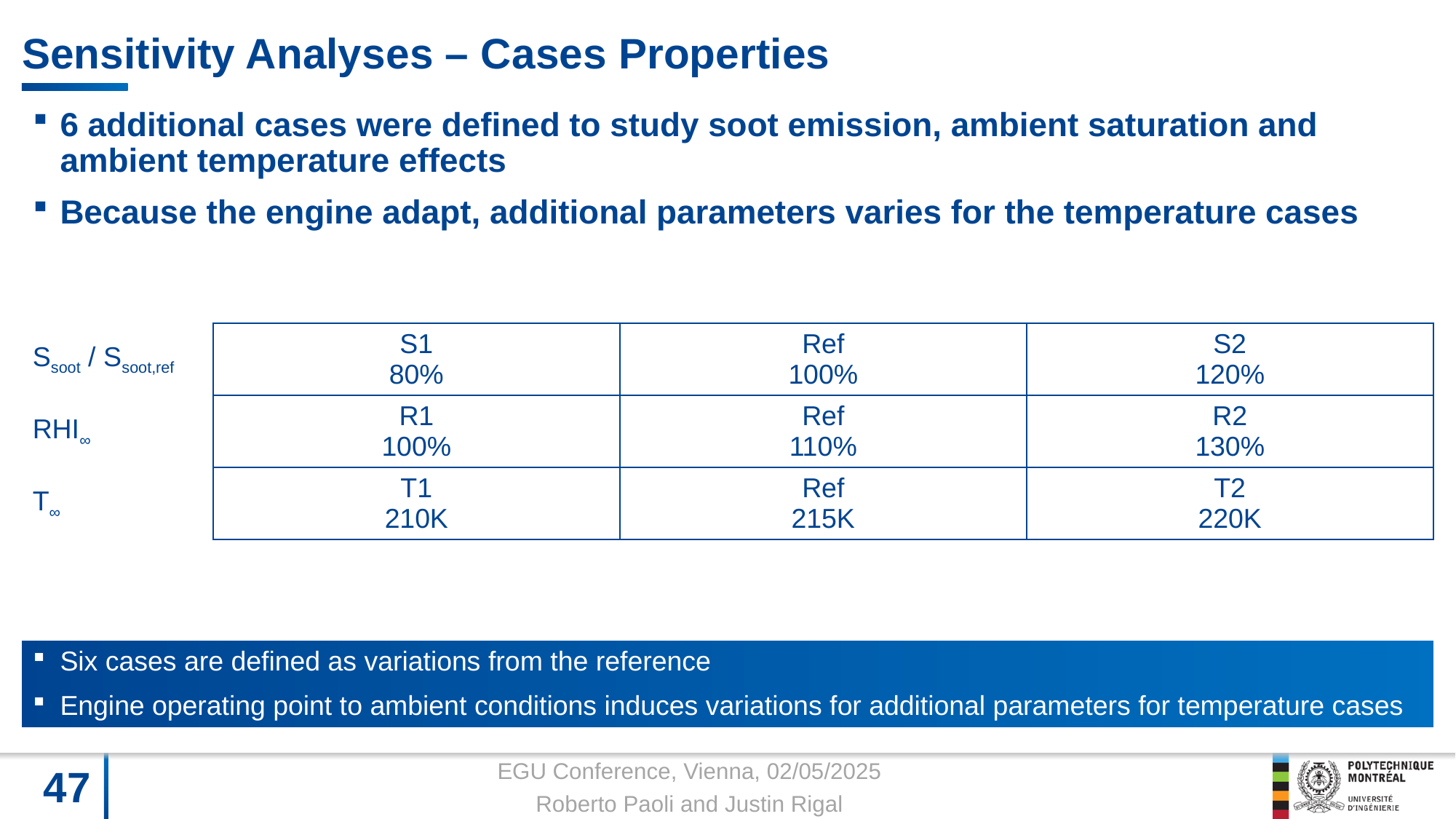

# Sensitivity Analyses – Cases Properties
6 additional cases were defined to study soot emission, ambient saturation and ambient temperature effects
Because the engine adapt, additional parameters varies for the temperature cases
| Ssoot / Ssoot,ref | S1 80% | Ref 100% | S2 120% |
| --- | --- | --- | --- |
| RHI∞ | R1 100% | Ref 110% | R2 130% |
| T∞ | T1 210K | Ref 215K | T2 220K |
Six cases are defined as variations from the reference
Engine operating point to ambient conditions induces variations for additional parameters for temperature cases
47
EGU Conference, Vienna, 02/05/2025
Roberto Paoli and Justin Rigal